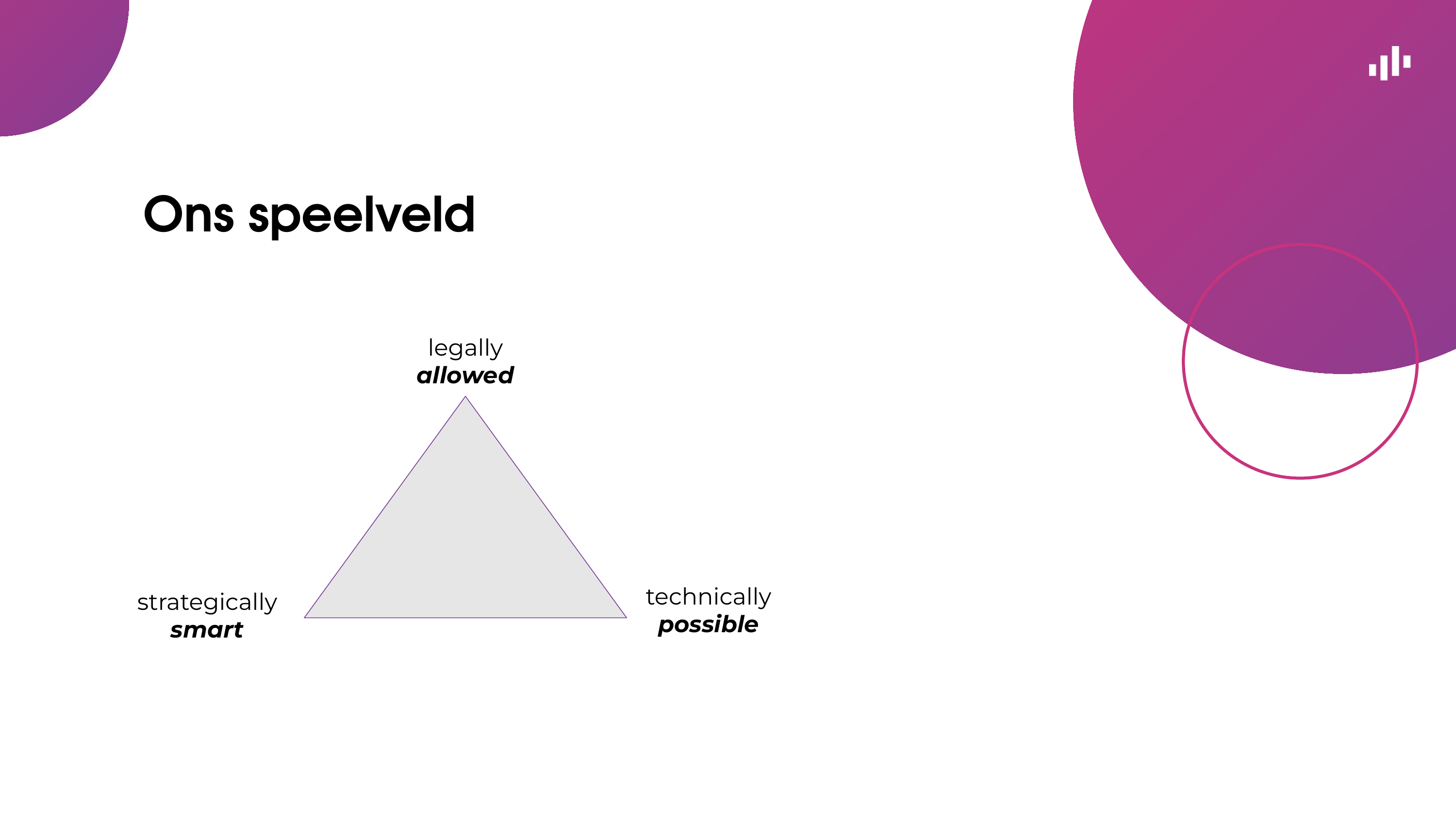

# Ons speelveld
legally allowed

technically possible
strategically smart